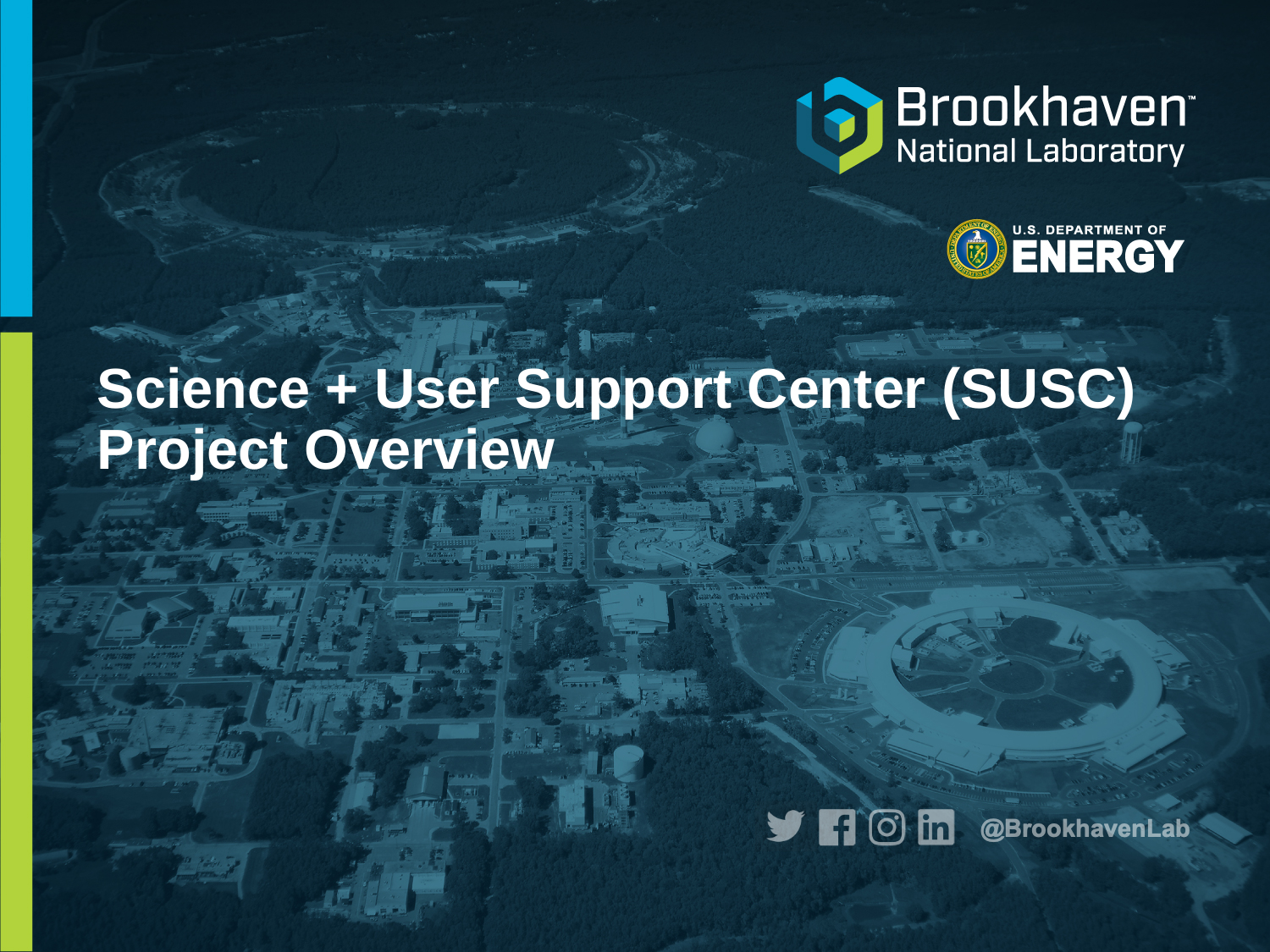

# Science + User Support Center (SUSC) Project Overview